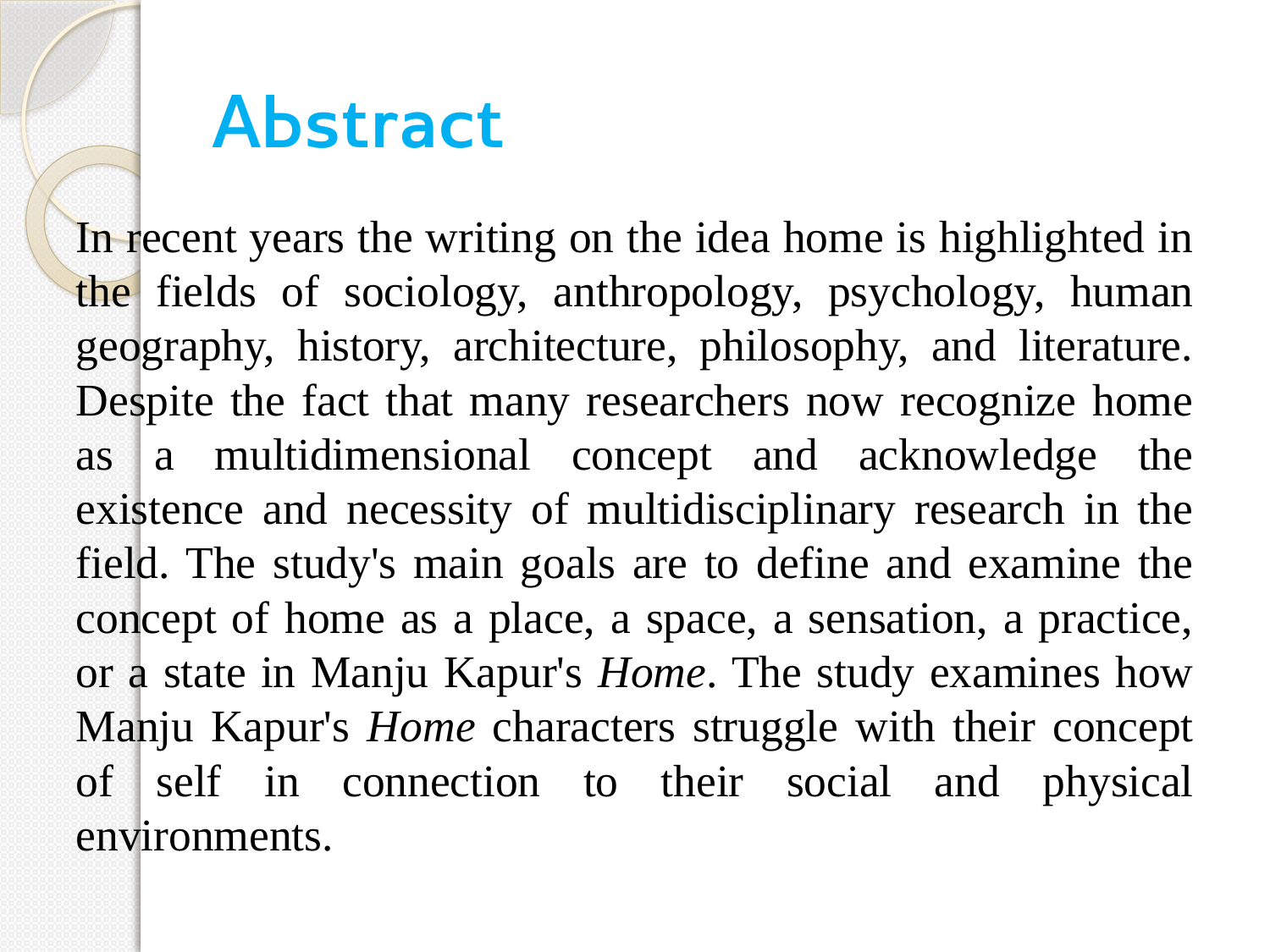

# Abstract
In recent years the writing on the idea home is highlighted in the fields of sociology, anthropology, psychology, human geography, history, architecture, philosophy, and literature. Despite the fact that many researchers now recognize home as a multidimensional concept and acknowledge the existence and necessity of multidisciplinary research in the field. The study's main goals are to define and examine the concept of home as a place, a space, a sensation, a practice, or a state in Manju Kapur's Home. The study examines how Manju Kapur's Home characters struggle with their concept of self in connection to their social and physical environments.